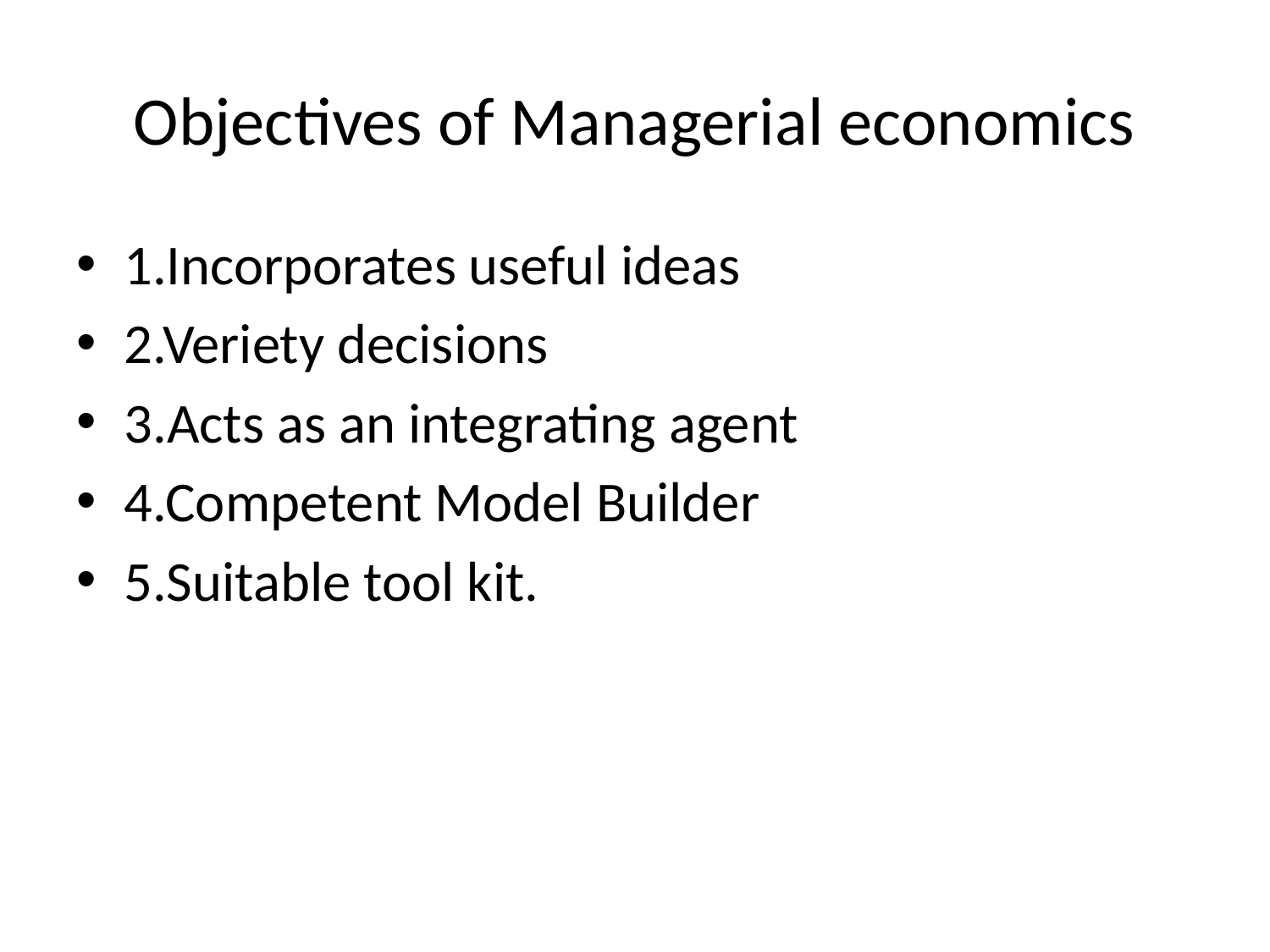

# Objectives of Managerial economics
1.Incorporates useful ideas
2.Veriety decisions
3.Acts as an integrating agent
4.Competent Model Builder
5.Suitable tool kit.